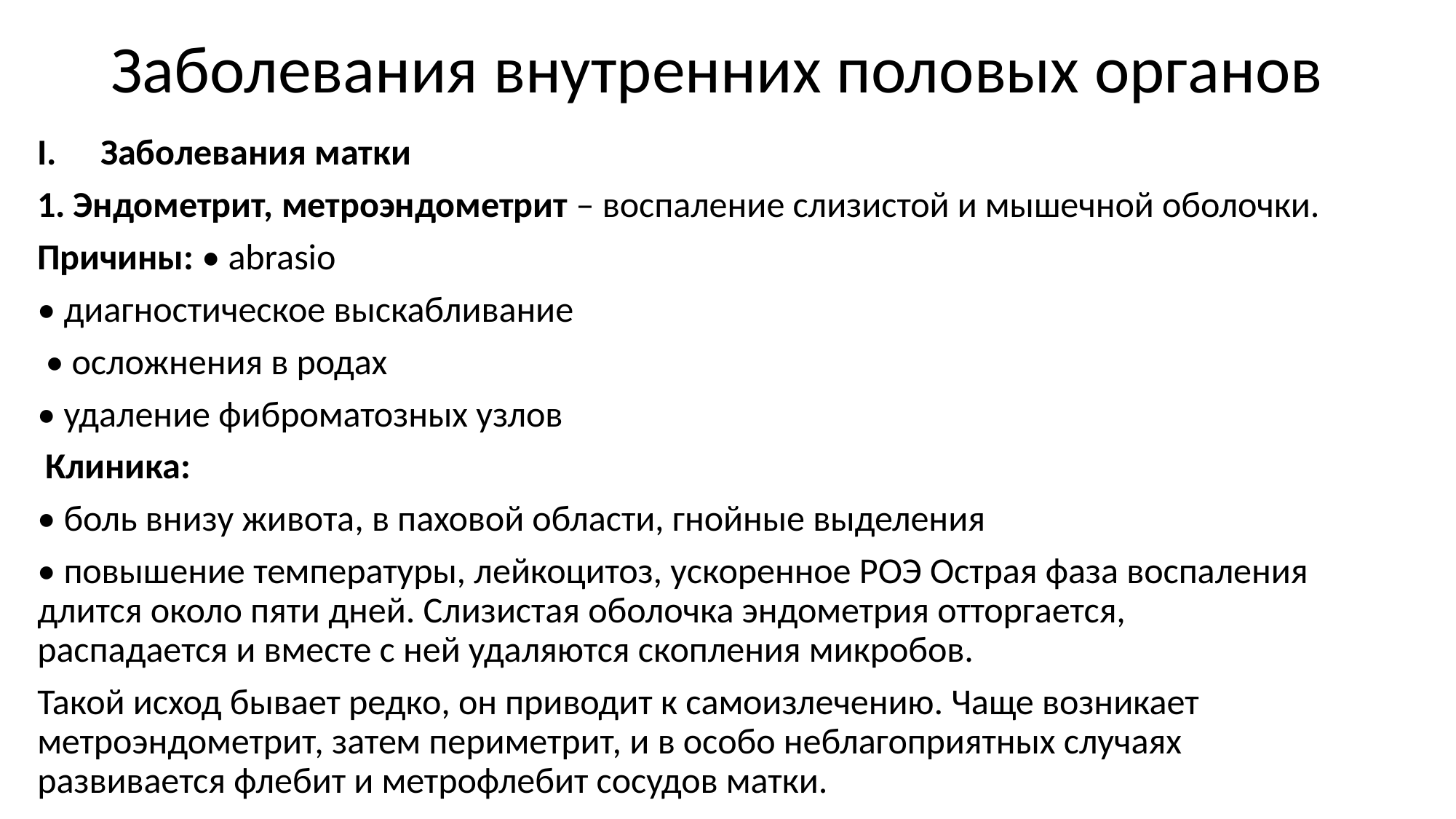

# Заболевания внутренних половых органов
Заболевания матки
1. Эндометрит, метроэндометрит – воспаление слизистой и мышечной оболочки.
Причины: • abrasio
• диагностическое выскабливание
 • осложнения в родах
• удаление фиброматозных узлов
 Клиника:
• боль внизу живота, в паховой области, гнойные выделения
• повышение температуры, лейкоцитоз, ускоренное РОЭ Острая фаза воспаления длится около пяти дней. Слизистая оболочка эндометрия отторгается, распадается и вместе с ней удаляются скопления микробов.
Такой исход бывает редко, он приводит к самоизлечению. Чаще возникает метроэндометрит, затем периметрит, и в особо неблагоприятных случаях развивается флебит и метрофлебит сосудов матки.